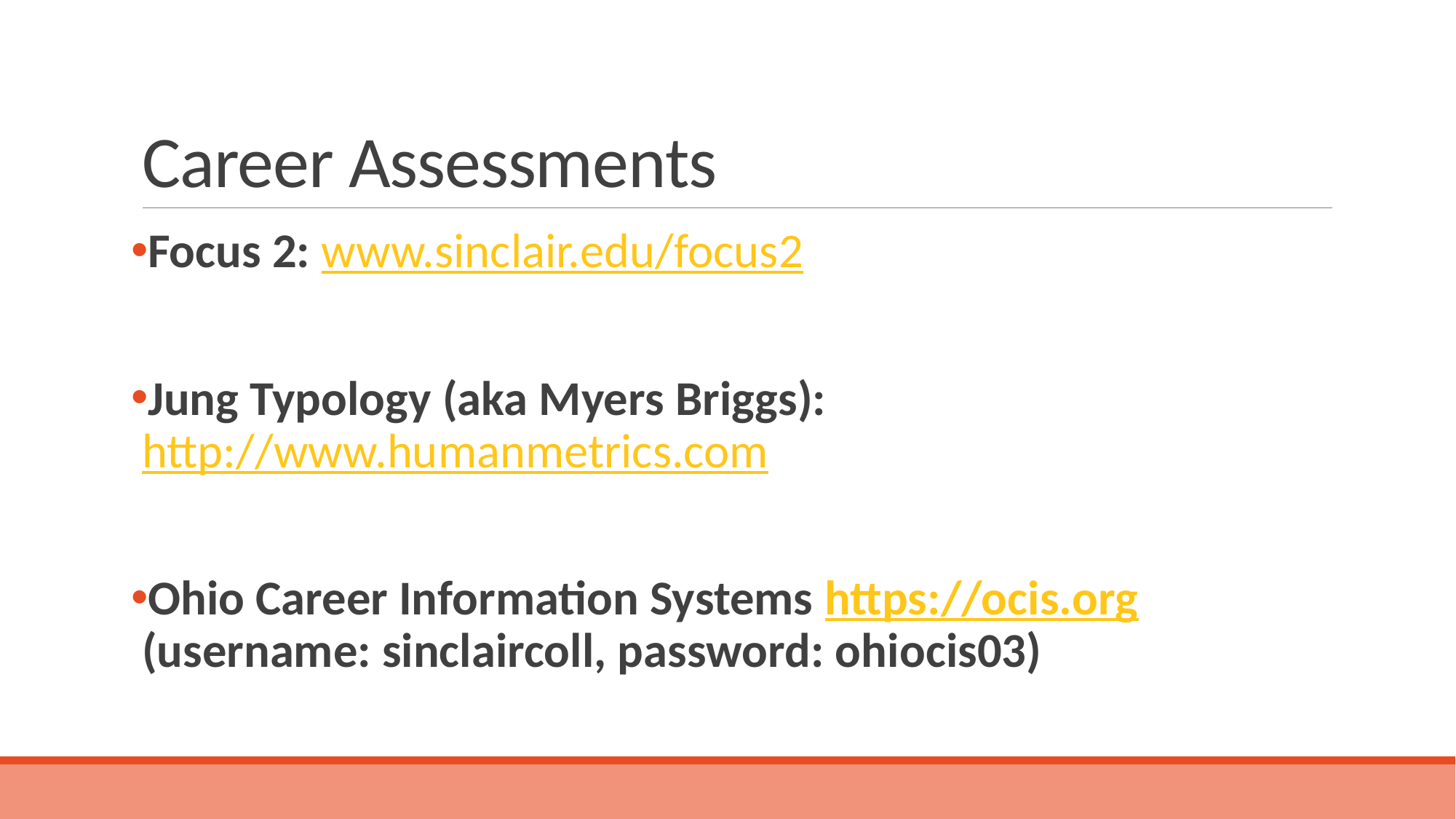

# Career Assessments
Focus 2: www.sinclair.edu/focus2

Jung Typology (aka Myers Briggs): http://www.humanmetrics.com

Ohio Career Information Systems https://ocis.org (username: sinclaircoll, password: ohiocis03)